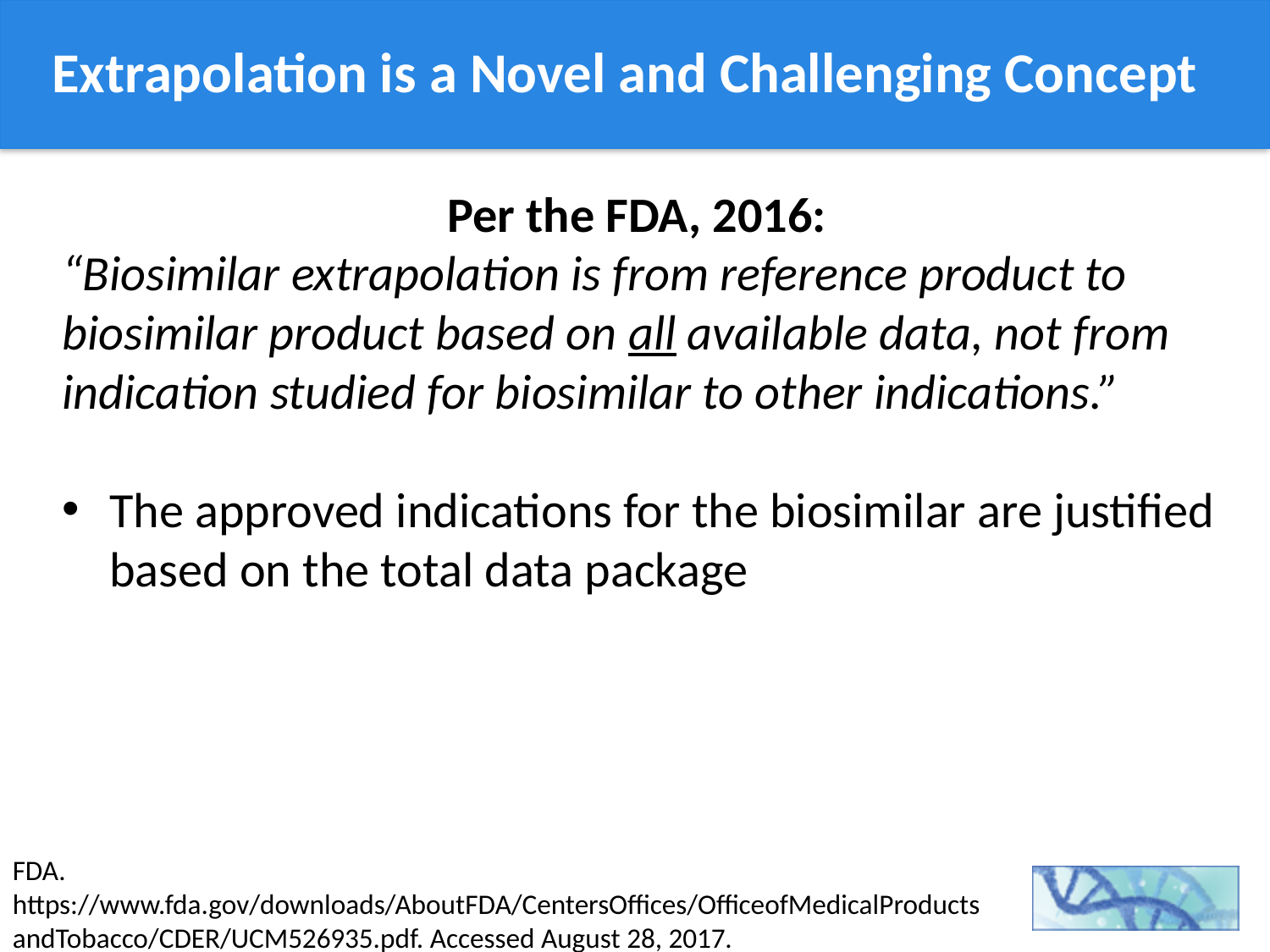

# Extrapolation is a Novel and Challenging Concept
Per the FDA, 2016:
“Biosimilar extrapolation is from reference product to biosimilar product based on all available data, not from indication studied for biosimilar to other indications.”

The approved indications for the biosimilar are justified based on the total data package
FDA. https://www.fda.gov/downloads/AboutFDA/CentersOffices/OfficeofMedicalProductsandTobacco/CDER/UCM526935.pdf. Accessed August 28, 2017.